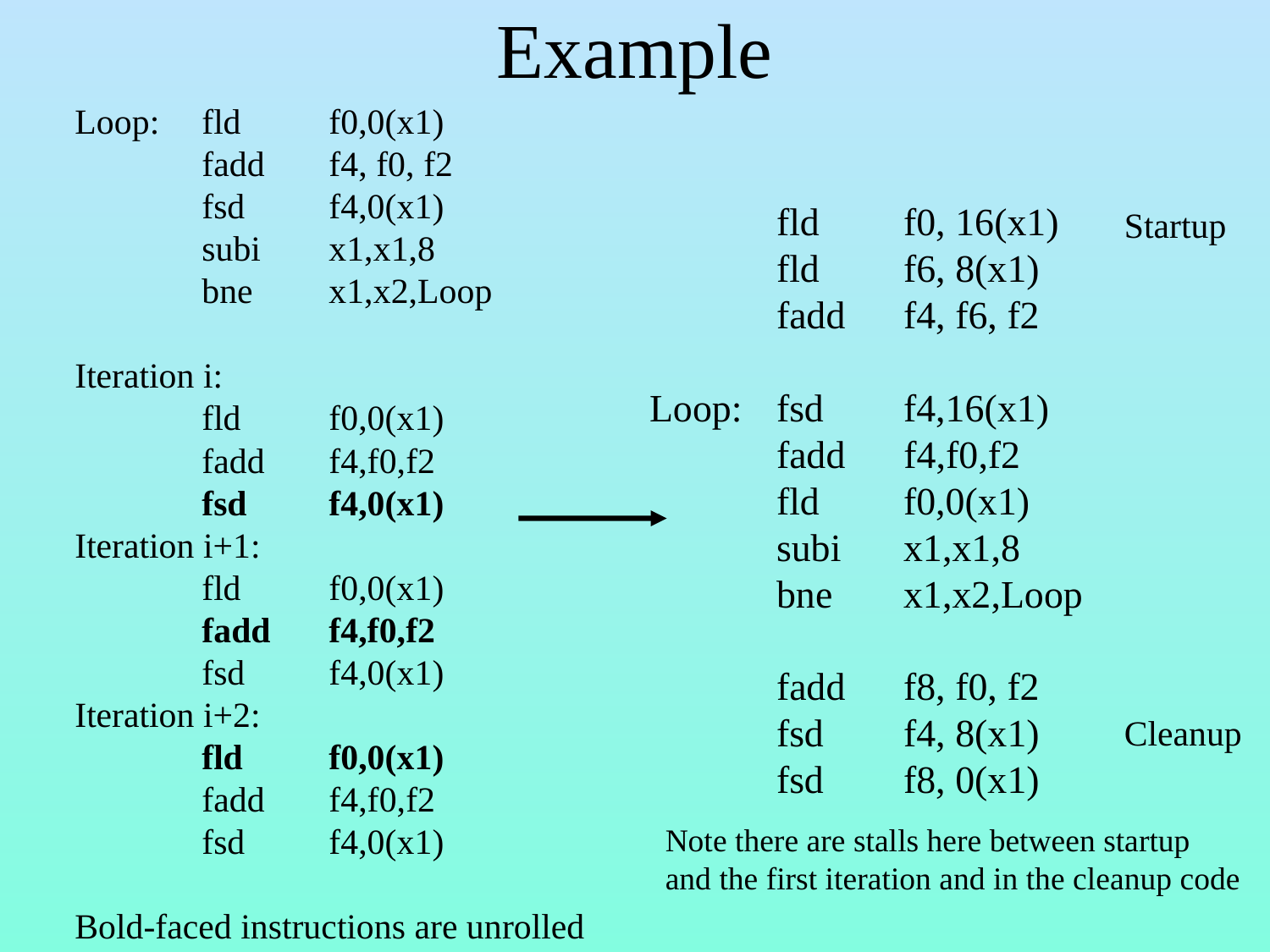

# Example
Loop: 	fld 	f0,0(x1)
	fadd 	f4, f0, f2
	fsd 	f4,0(x1)
	subi	x1,x1,8
	bne 	x1,x2,Loop

Iteration i:
	fld 	f0,0(x1)
	fadd	f4,f0,f2
	fsd	f4,0(x1)
Iteration i+1:
	fld 	f0,0(x1)
	fadd	f4,f0,f2
	fsd 	f4,0(x1)
Iteration i+2:
	fld	f0,0(x1)
	fadd	f4,f0,f2
	fsd	f4,0(x1)

Bold-faced instructions are unrolled
	fld	f0, 16(x1)
	fld	f6, 8(x1)
	fadd	f4, f6, f2

Loop: 	fsd	f4,16(x1)
	fadd      f4,f0,f2
	fld	f0,0(x1)
	subi	x1,x1,8
	bne	x1,x2,Loop

	fadd	f8, f0, f2
	fsd	f4, 8(x1)
	fsd	f8, 0(x1)
Startup

Cleanup

Note there are stalls here between startup
and the first iteration and in the cleanup code